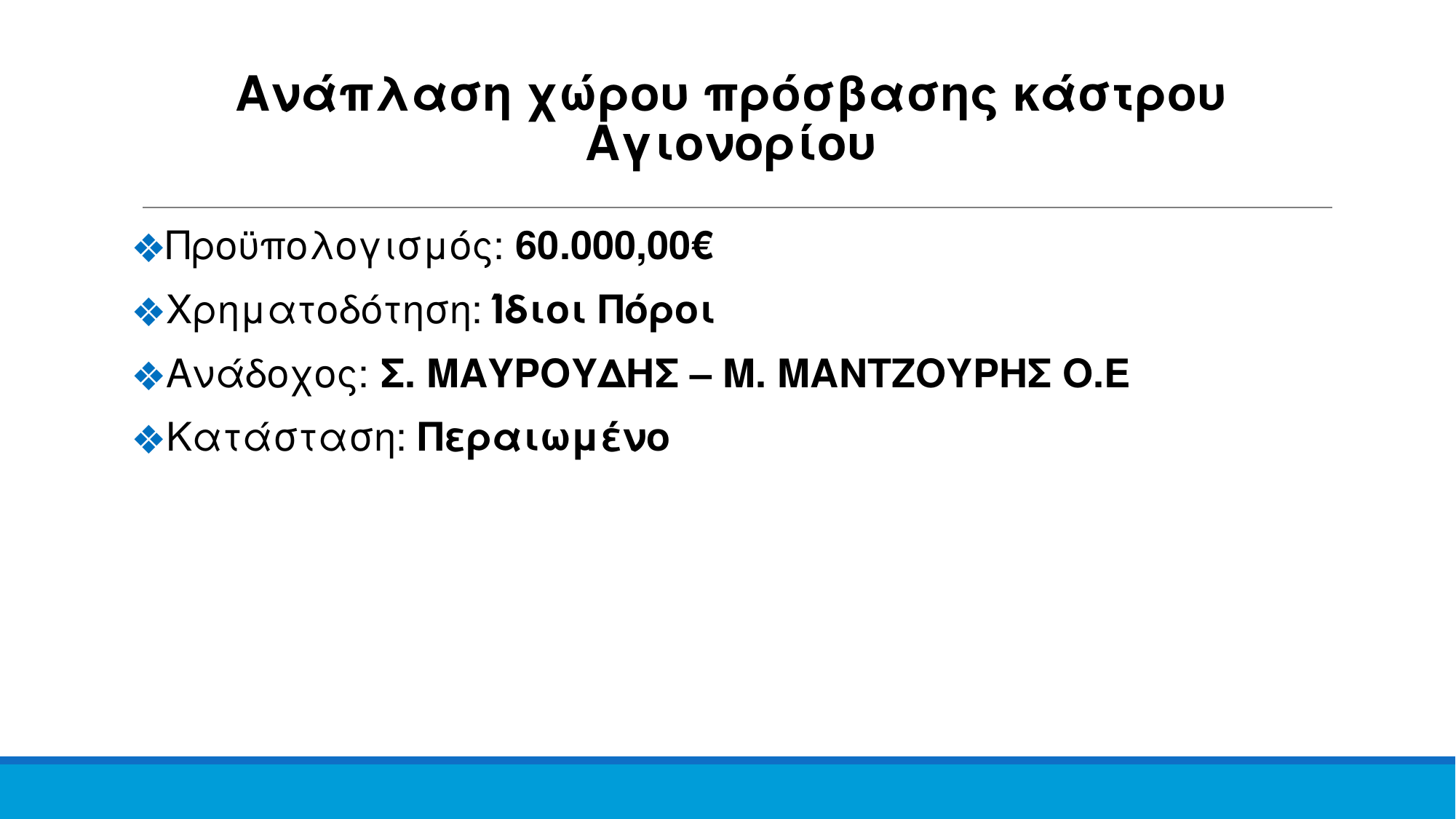

Ανάπλαση χώρου πρόσβασης κάστρου Αγιονορίου
Προϋπολογισμός: 60.000,00€
Χρηματοδότηση: Ίδιοι Πόροι
Ανάδοχος: Σ. ΜΑΥΡΟΥΔΗΣ – Μ. ΜΑΝΤΖΟΥΡΗΣ Ο.Ε
Κατάσταση: Περαιωμένο